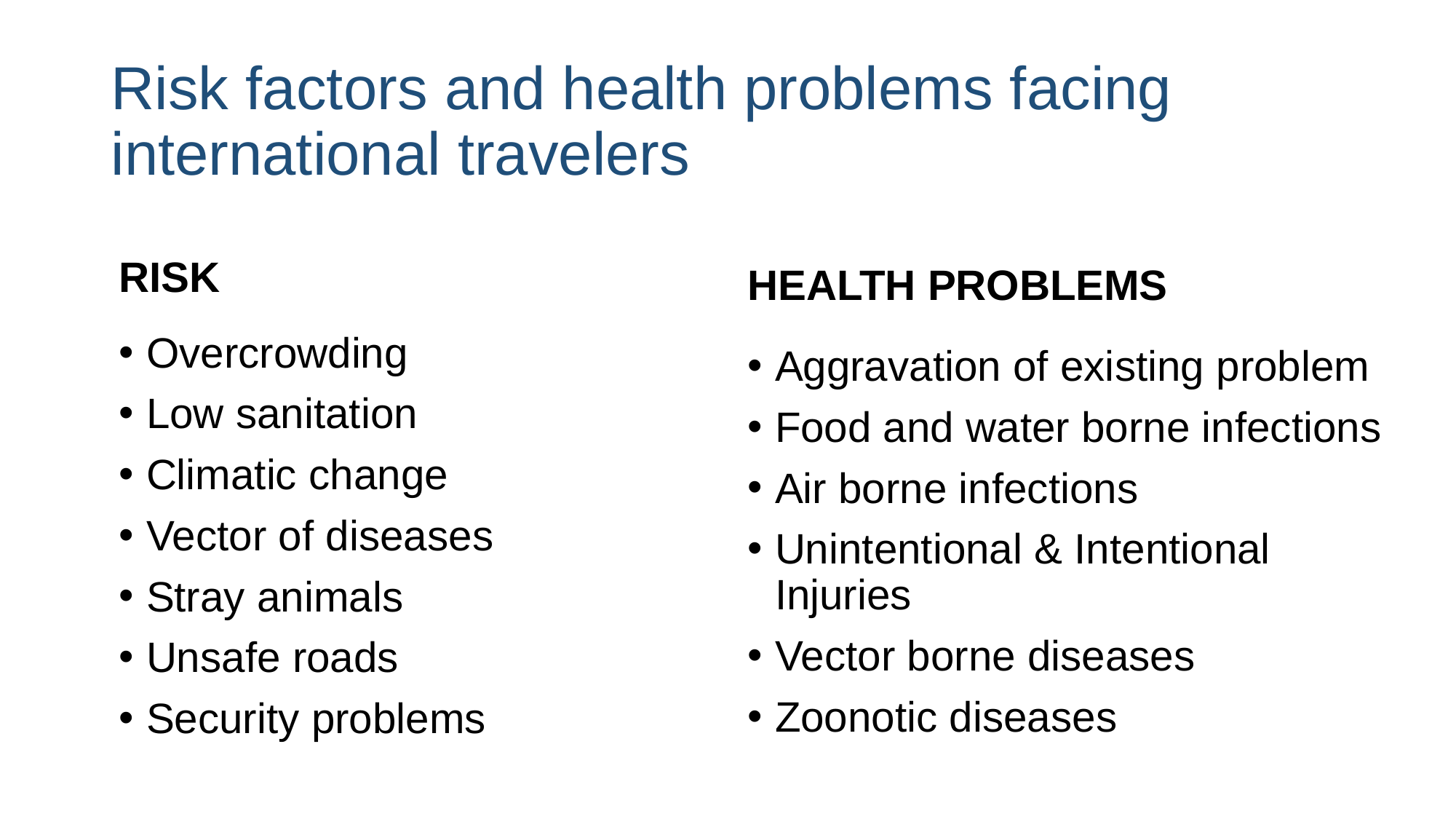

# Risk factors and health problems facing international travelers
RISK
HEALTH PROBLEMS
Overcrowding
Low sanitation
Climatic change
Vector of diseases
Stray animals
Unsafe roads
Security problems
Aggravation of existing problem
Food and water borne infections
Air borne infections
Unintentional & Intentional Injuries
Vector borne diseases
Zoonotic diseases